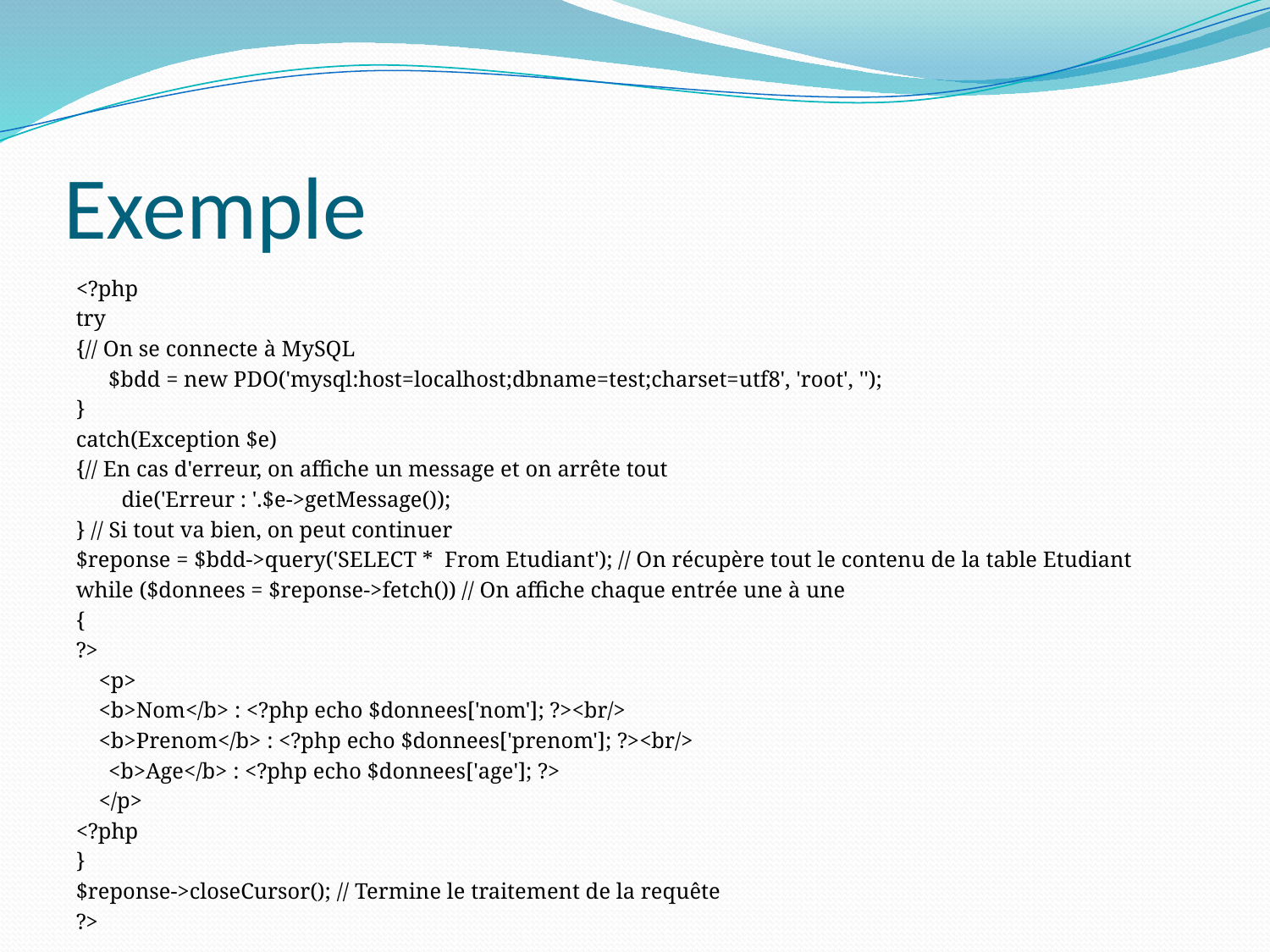

# Exemple
<?php
try
{// On se connecte à MySQL
	$bdd = new PDO('mysql:host=localhost;dbname=test;charset=utf8', 'root', '');
}
catch(Exception $e)
{// En cas d'erreur, on affiche un message et on arrête tout
        die('Erreur : '.$e->getMessage());
} // Si tout va bien, on peut continuer
$reponse = $bdd->query('SELECT *  From Etudiant'); // On récupère tout le contenu de la table Etudiant
while ($donnees = $reponse->fetch()) // On affiche chaque entrée une à une
{
?>
    <p>
    <b>Nom</b> : <?php echo $donnees['nom']; ?><br/>
    <b>Prenom</b> : <?php echo $donnees['prenom']; ?><br/>
	<b>Age</b> : <?php echo $donnees['age']; ?>
    </p>
<?php
}
$reponse->closeCursor(); // Termine le traitement de la requête
?>